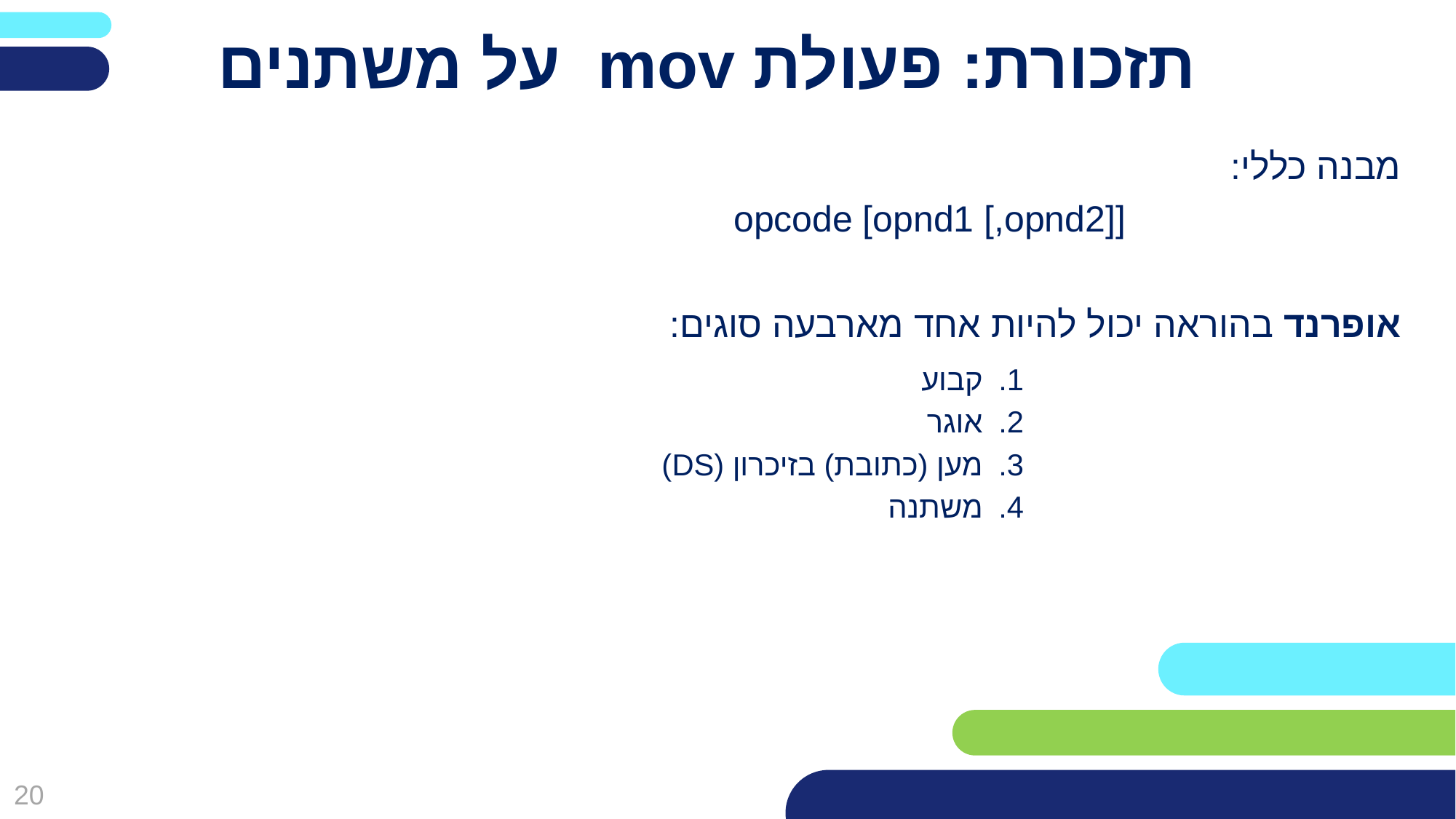

# תזכורת: פעולת mov  על משתנים
מבנה כללי:
                           opcode [opnd1 [,opnd2]]

אופרנד בהוראה יכול להיות אחד מארבעה סוגים:
קבוע
אוגר
מען (כתובת) בזיכרון (DS)
משתנה